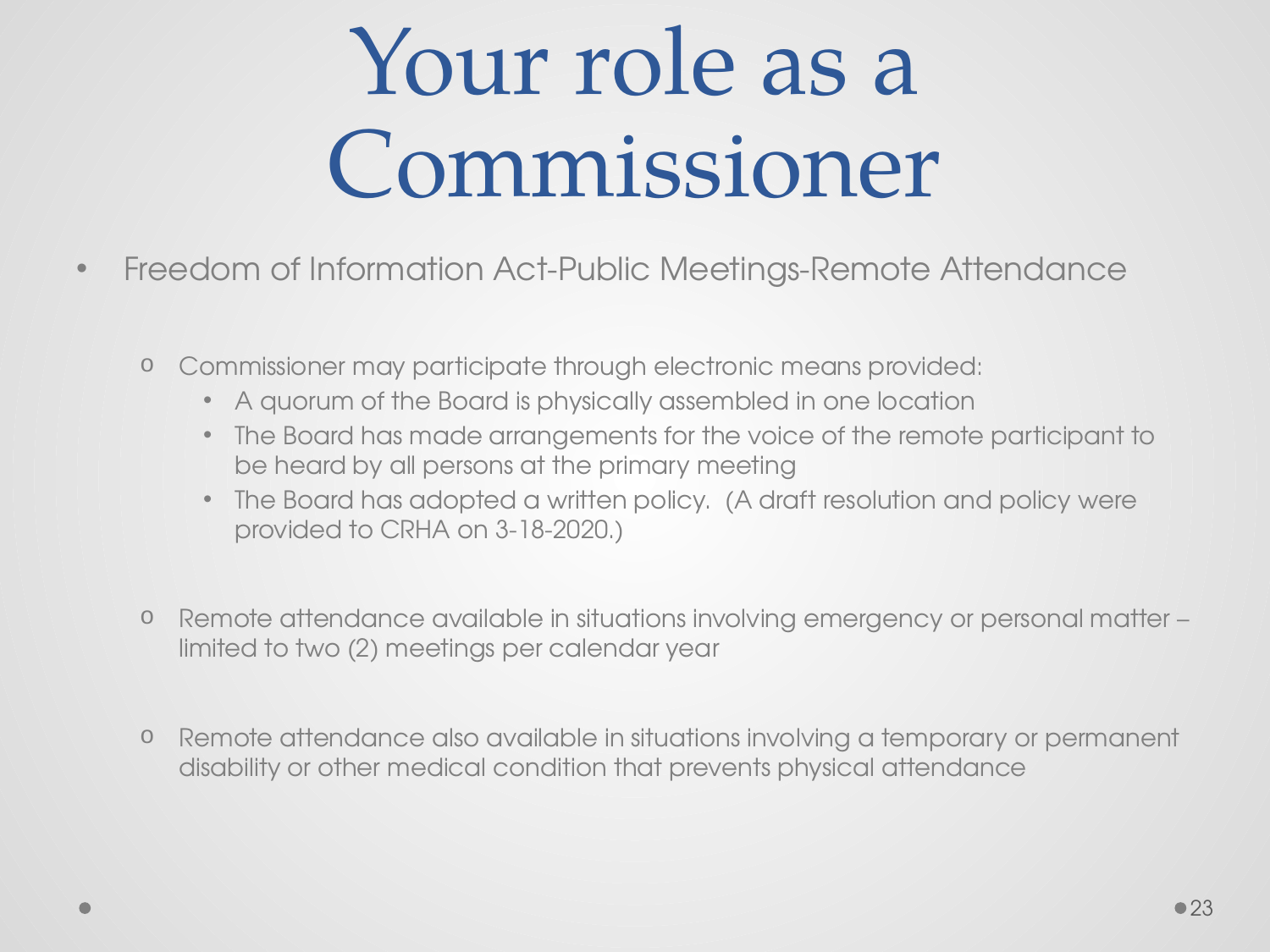

# Your role as a Commissioner
Freedom of Information Act-Public Meetings-Remote Attendance

Commissioner may participate through electronic means provided:
A quorum of the Board is physically assembled in one location
The Board has made arrangements for the voice of the remote participant to be heard by all persons at the primary meeting
The Board has adopted a written policy.  (A draft resolution and policy were provided to CRHA on 3-18-2020.)

Remote attendance available in situations involving emergency or personal matter – limited to two (2) meetings per calendar year

Remote attendance also available in situations involving a temporary or permanent disability or other medical condition that prevents physical attendance

23